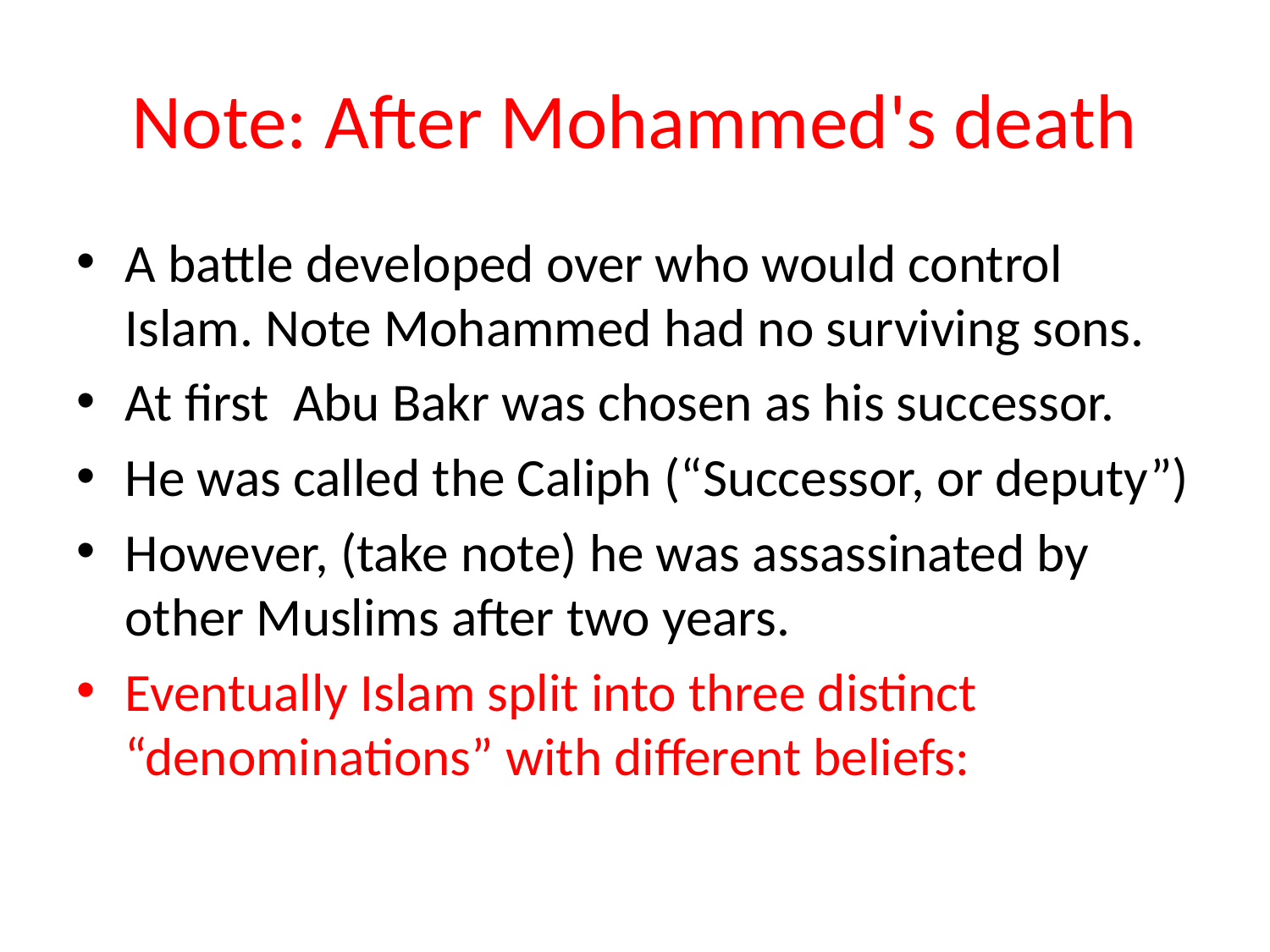

# Note: After Mohammed's death
A battle developed over who would control Islam. Note Mohammed had no surviving sons.
At first  Abu Bakr was chosen as his successor.
He was called the Caliph (“Successor, or deputy”)
However, (take note) he was assassinated by other Muslims after two years.
Eventually Islam split into three distinct “denominations” with different beliefs: